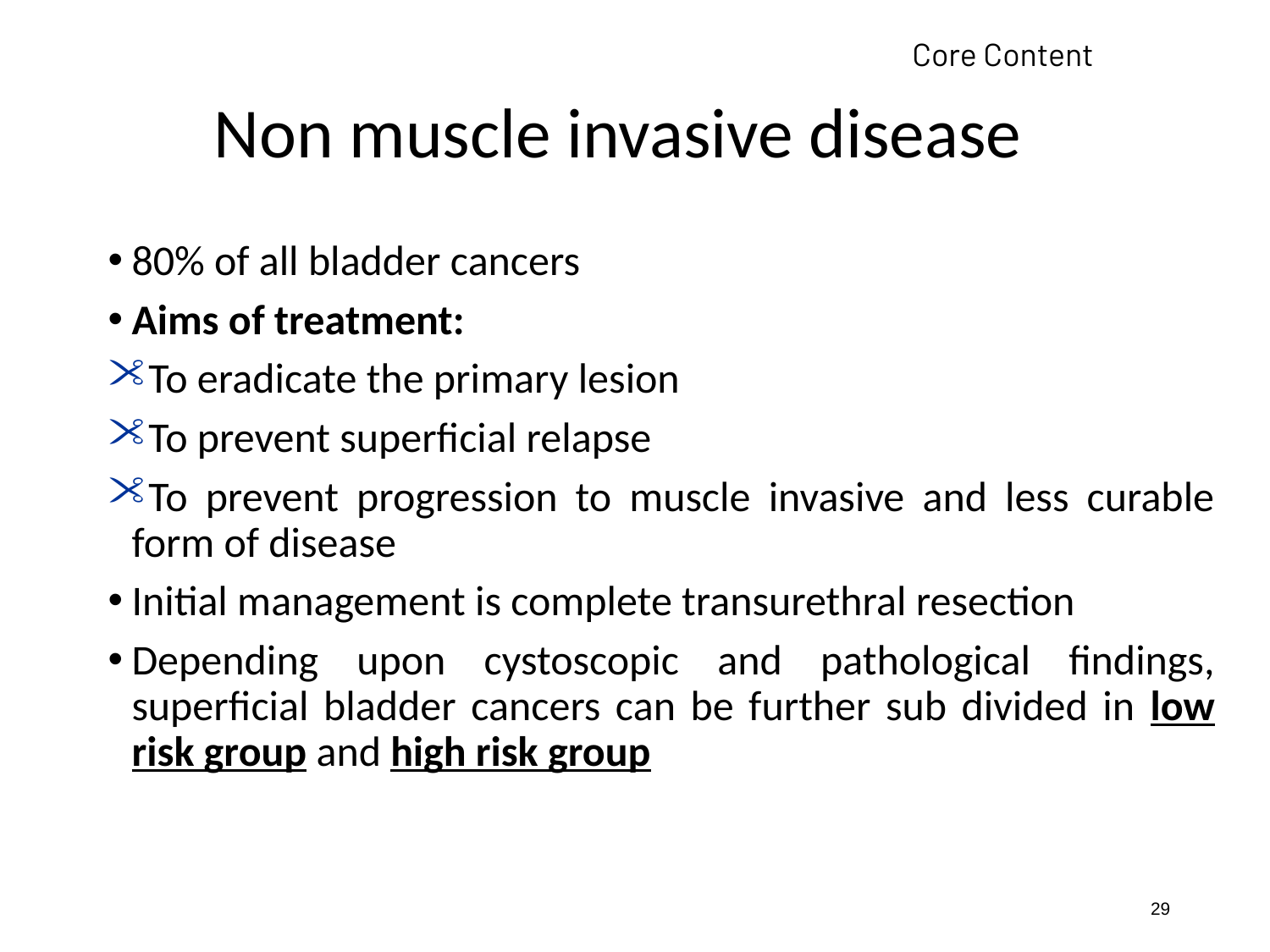

Core Content
# Non muscle invasive disease
80% of all bladder cancers
Aims of treatment:
To eradicate the primary lesion
To prevent superficial relapse
To prevent progression to muscle invasive and less curable form of disease
Initial management is complete transurethral resection
Depending upon cystoscopic and pathological findings, superficial bladder cancers can be further sub divided in low risk group and high risk group

29